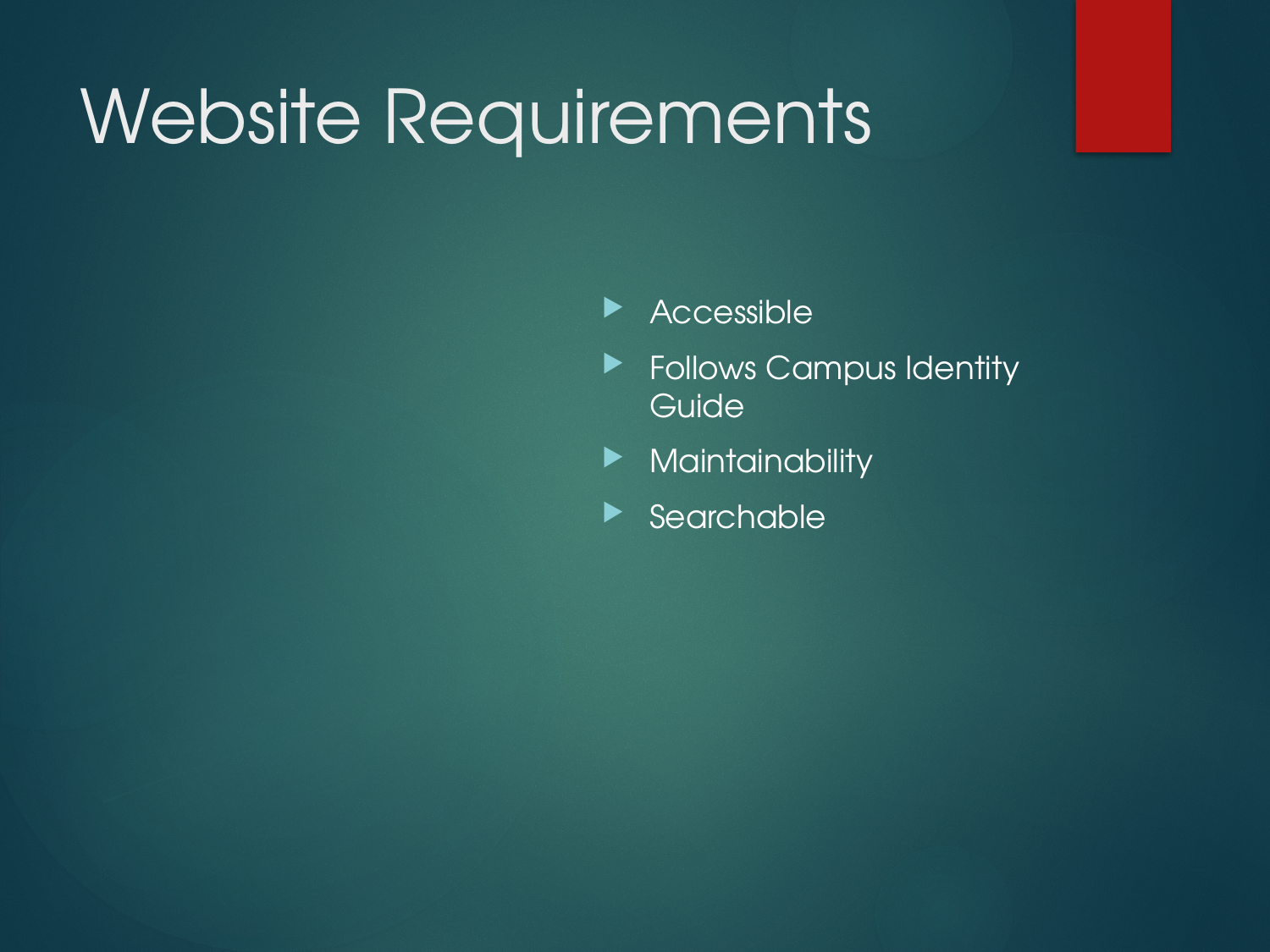

# Website Requirements
Accessible
Follows Campus Identity Guide
Maintainability
Searchable